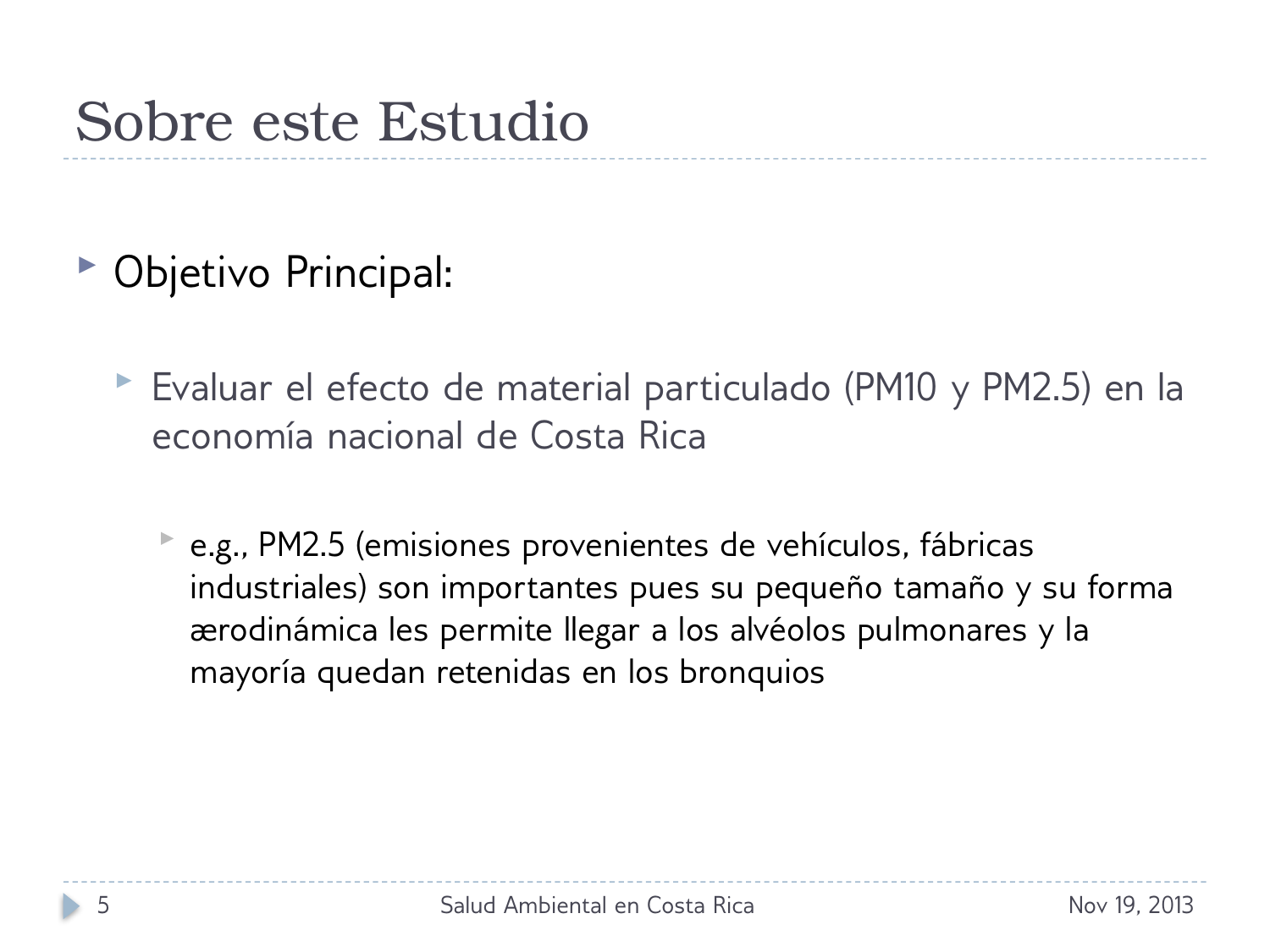

# Sobre este Estudio

Objetivo Principal:

Evaluar el efecto de material particulado (PM10 y PM2.5) en la economía nacional de Costa Rica

e.g., PM2.5 (emisiones provenientes de vehículos, fábricas industriales) son importantes pues su pequeño tamaño y su forma aerodinámica les permite llegar a los alvéolos pulmonares y la mayoría quedan retenidas en los bronquios
5
Salud Ambiental en Costa Rica
Nov 19, 2013